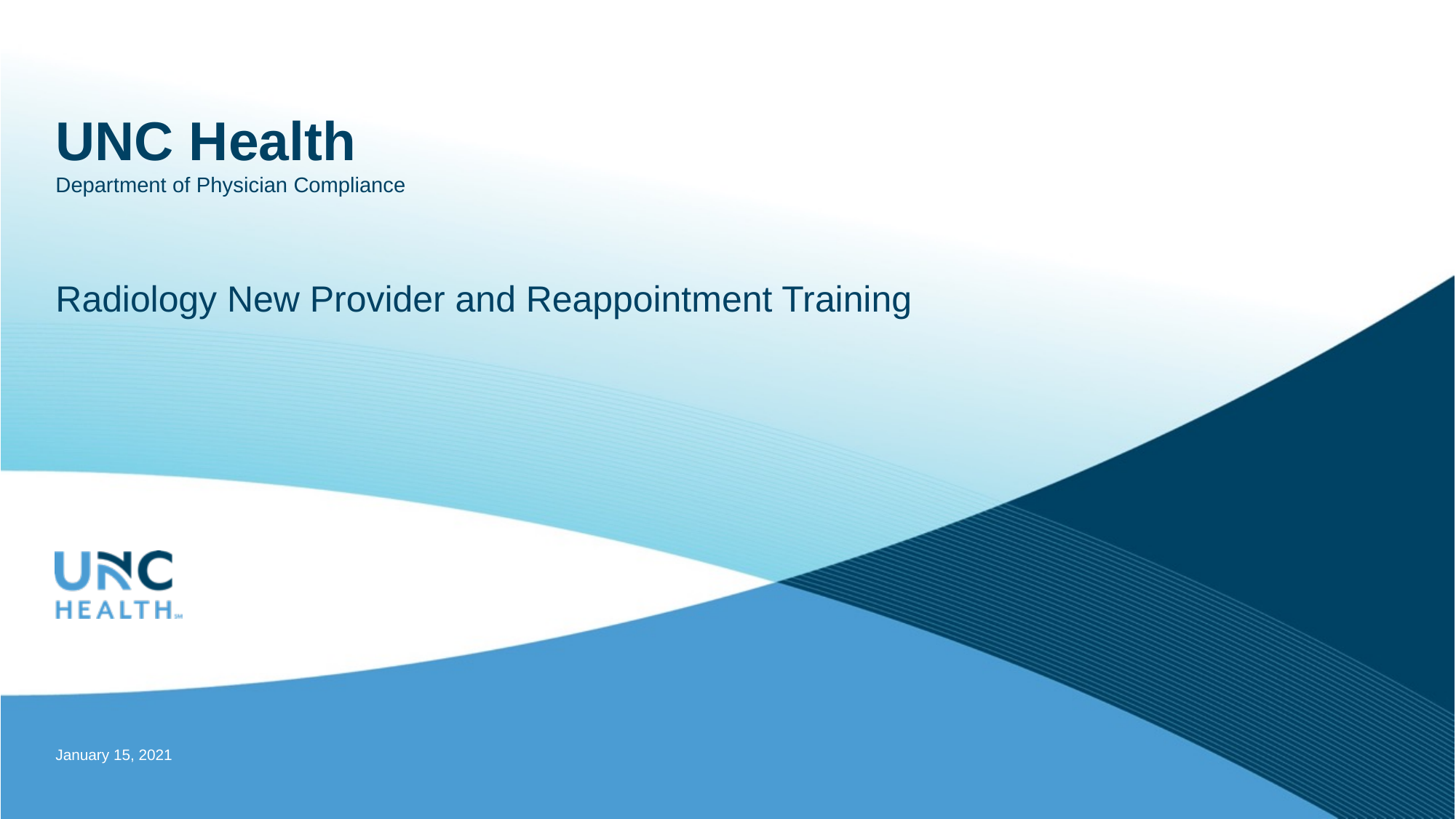

# UNC Health Department of Physician Compliance

Radiology New Provider and Reappointment Training
January 15, 2021